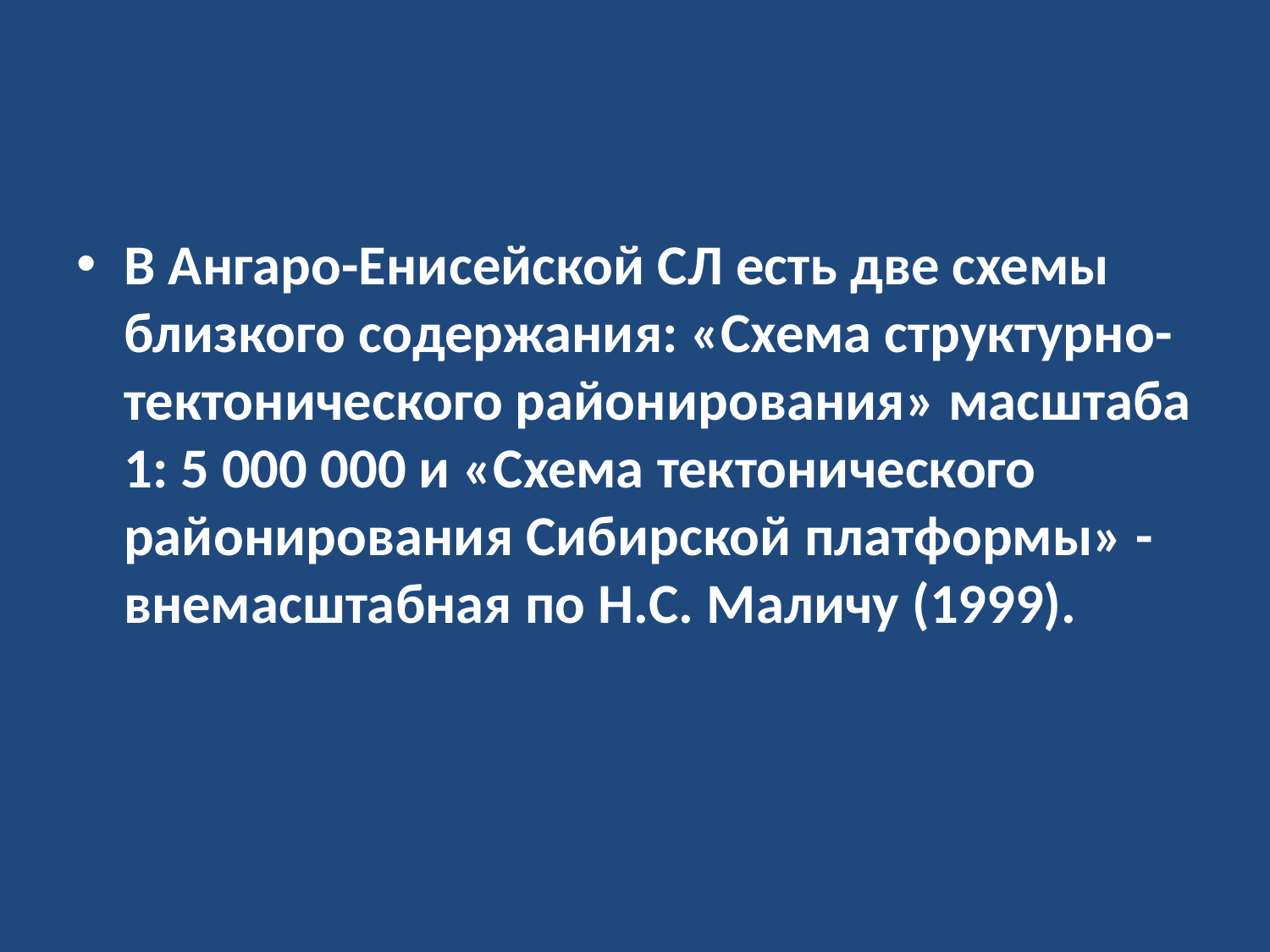

#
В Ангаро-Енисейской СЛ есть две схемы близкого содержания: «Схема структурно-тектонического районирования» масштаба 1: 5 000 000 и «Схема тектонического районирования Сибирской платформы» -  внемасштабная по Н.С. Маличу (1999).